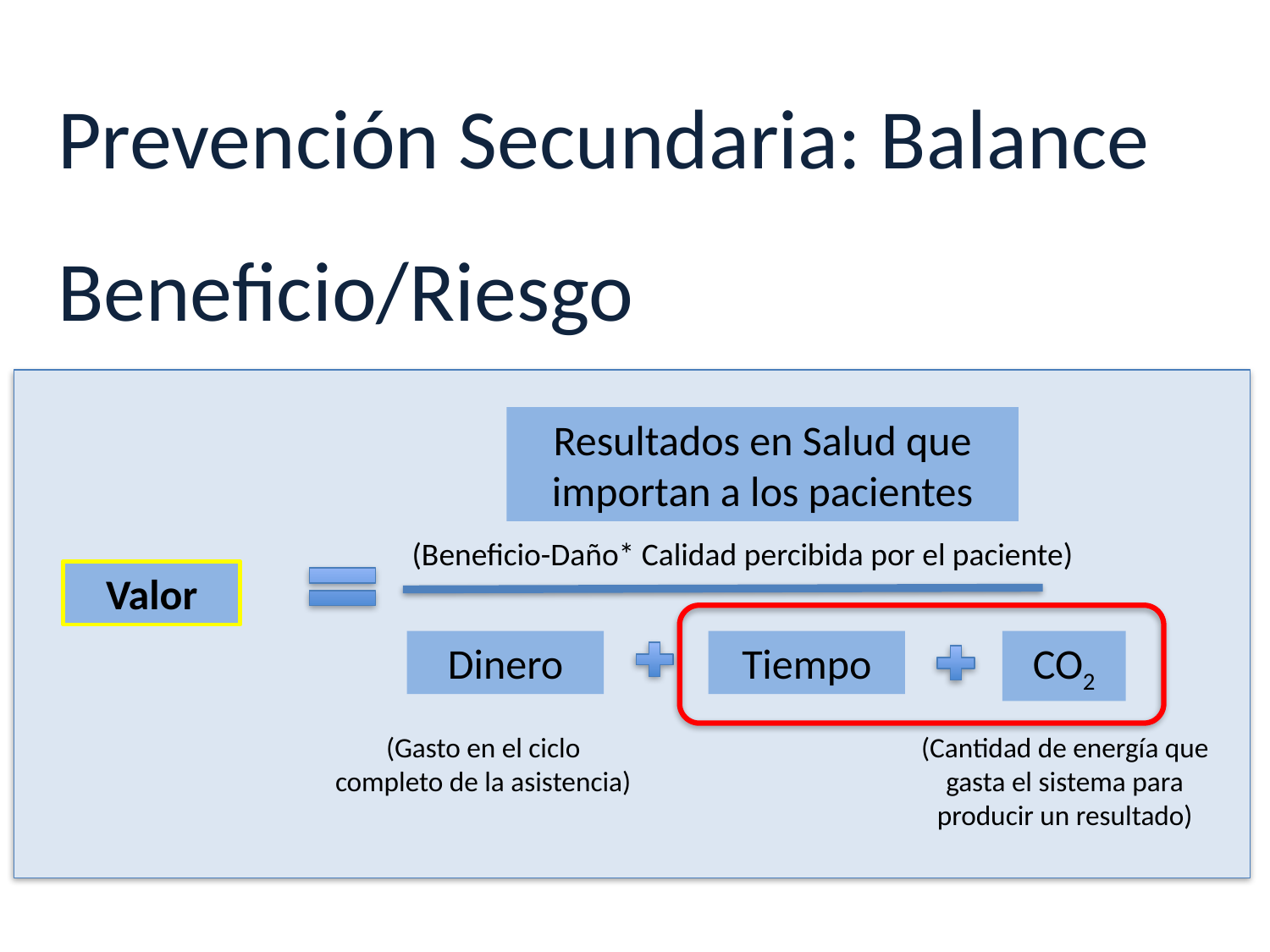

Prevención Secundaria: Balance Beneficio/Riesgo

Resultados en Salud que importan a los pacientes
(Beneficio-Daño* Calidad percibida por el paciente)

Valor

Dinero
Tiempo
CO2

(Gasto en el ciclo completo de la asistencia)
(Cantidad de energía que gasta el sistema para producir un resultado)